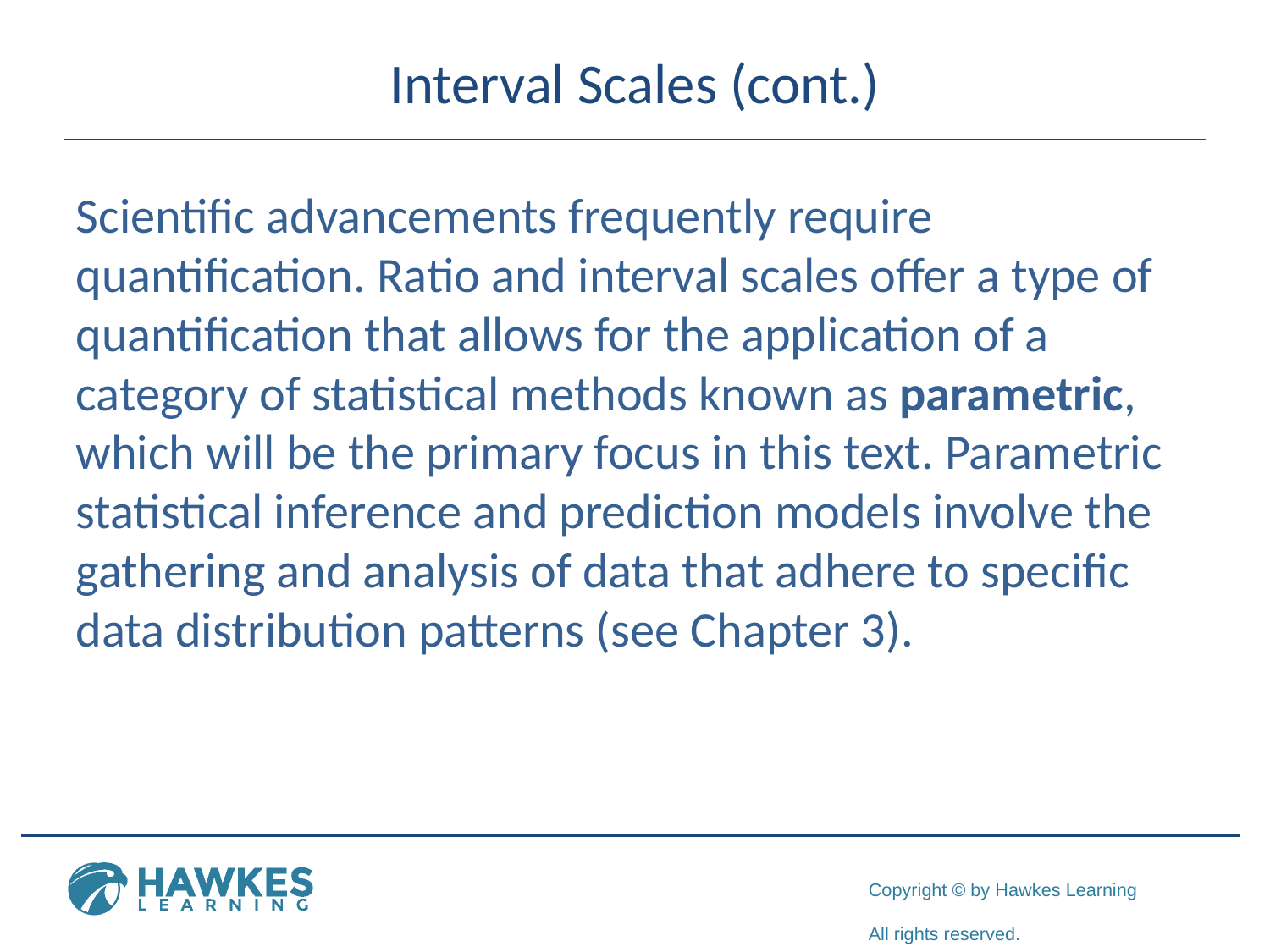

# Interval Scales (cont.)
Scientific advancements frequently require quantification. Ratio and interval scales offer a type of quantification that allows for the application of a category of statistical methods known as parametric, which will be the primary focus in this text. Parametric statistical inference and prediction models involve the gathering and analysis of data that adhere to specific data distribution patterns (see Chapter 3).